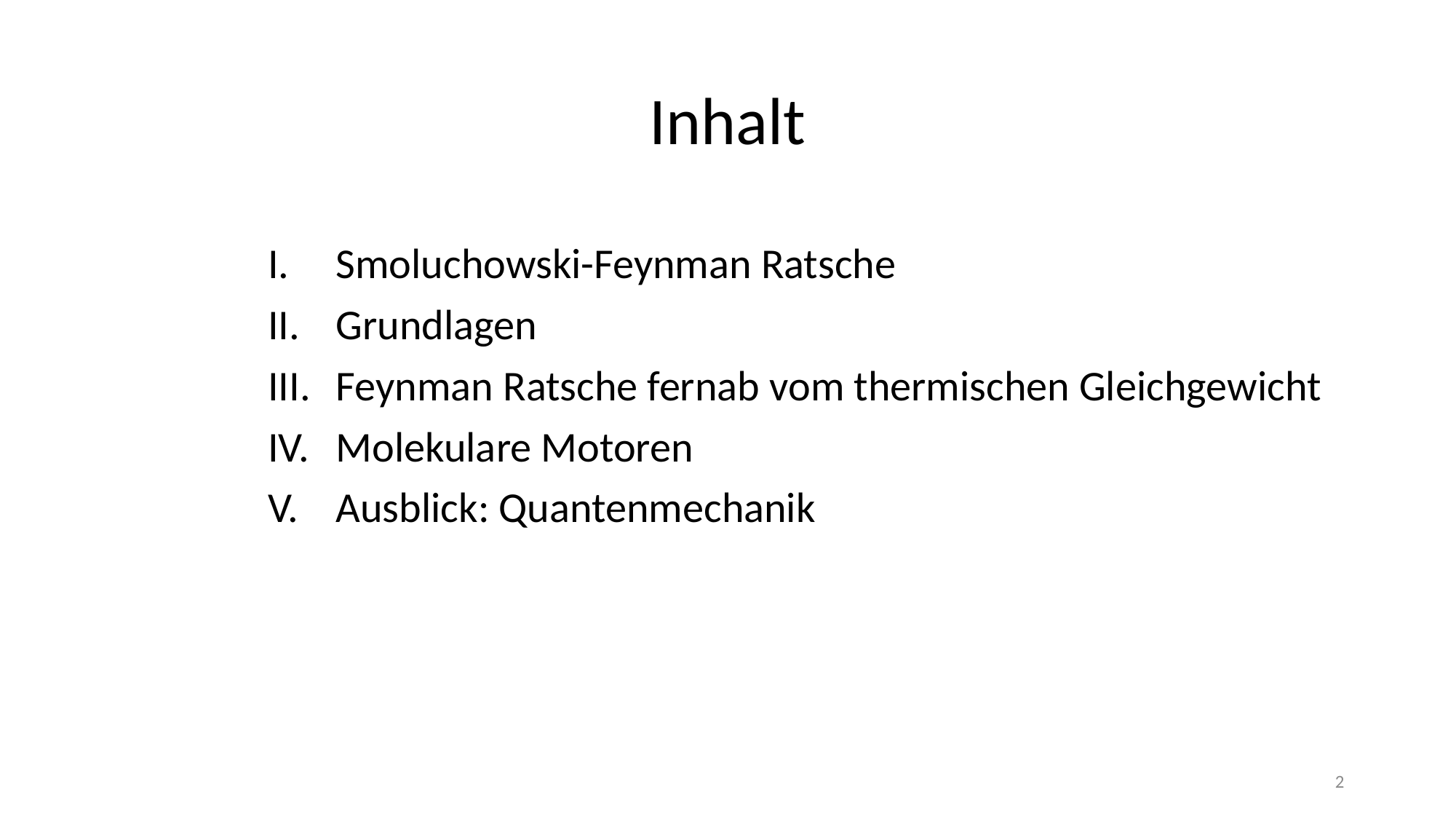

# Inhalt
Smoluchowski-Feynman Ratsche
Grundlagen
Feynman Ratsche fernab vom thermischen Gleichgewicht
Molekulare Motoren
Ausblick: Quantenmechanik

2